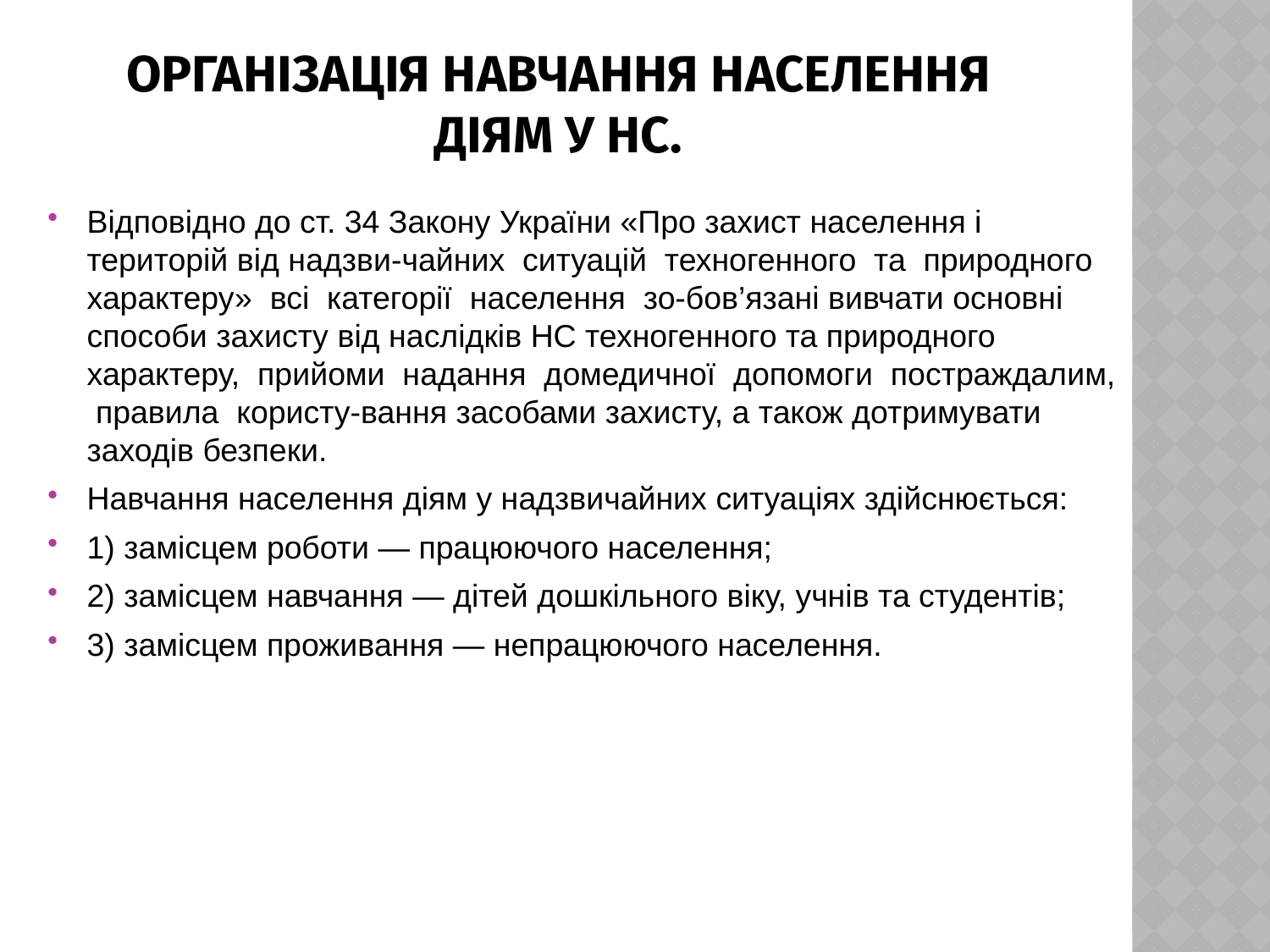

# Організація навчання населення діям у НС.
Відповідно до ст. 34 Закону України «Про захист населення і територій від надзви-чайних  ситуацій  техногенного  та  природного  характеру»  всі  категорії  населення  зо-бов’язані вивчати основні способи захисту від наслідків НС техногенного та природного характеру,  прийоми  надання  домедичної  допомоги  постраждалим,  правила  користу-вання засобами захисту, а також дотримувати заходів безпеки.
Навчання населення діям у надзвичайних ситуаціях здійснюється:
1) замісцем роботи — працюючого населення;
2) замісцем навчання — дітей дошкільного віку, учнів та студентів;
3) замісцем проживання — непрацюючого населення.